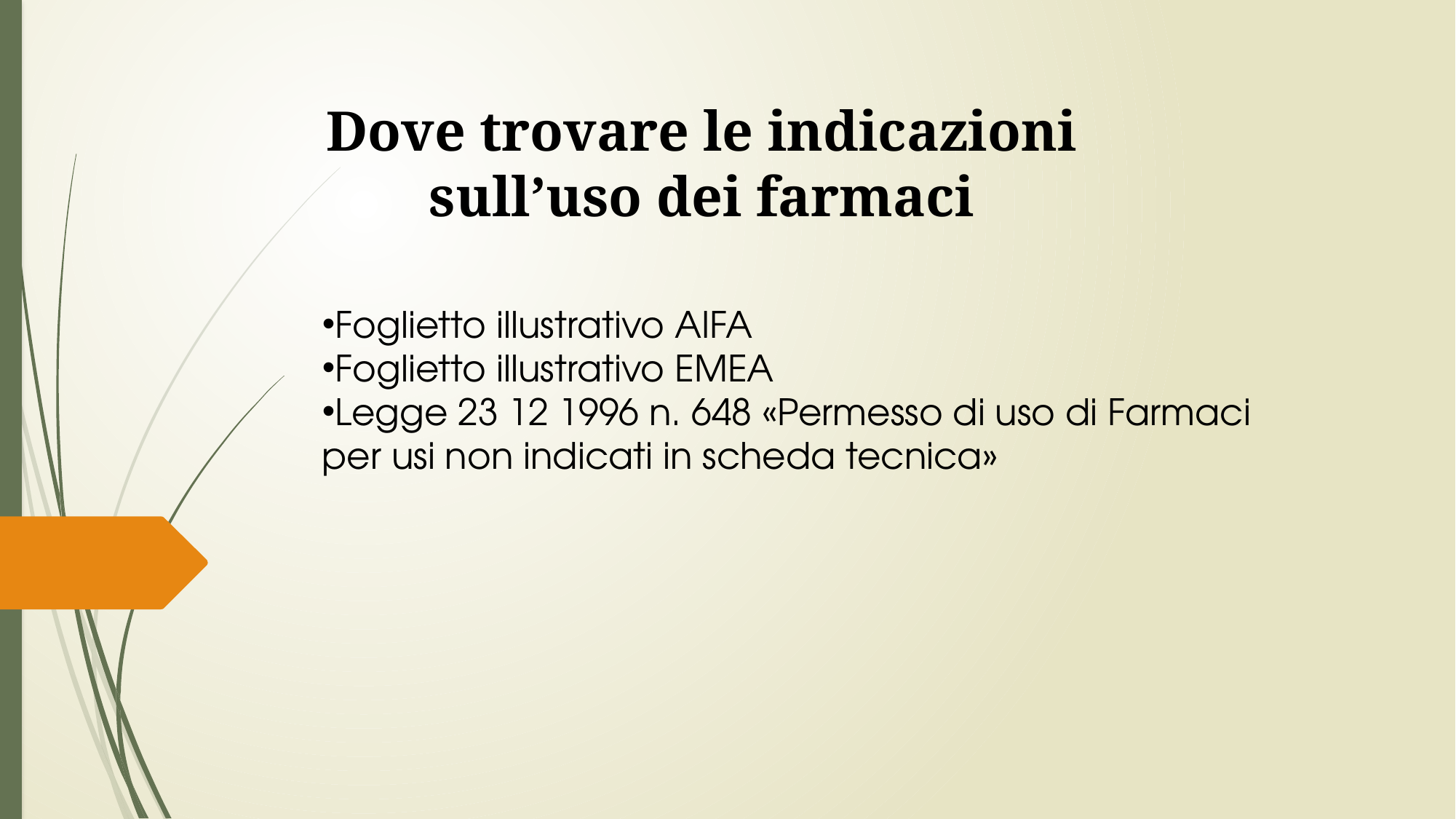

Dove trovare le indicazioni sull’uso dei farmaci
Foglietto illustrativo AIFA
Foglietto illustrativo EMEA
Legge 23 12 1996 n. 648 «Permesso di uso di Farmaci per usi non indicati in scheda tecnica»